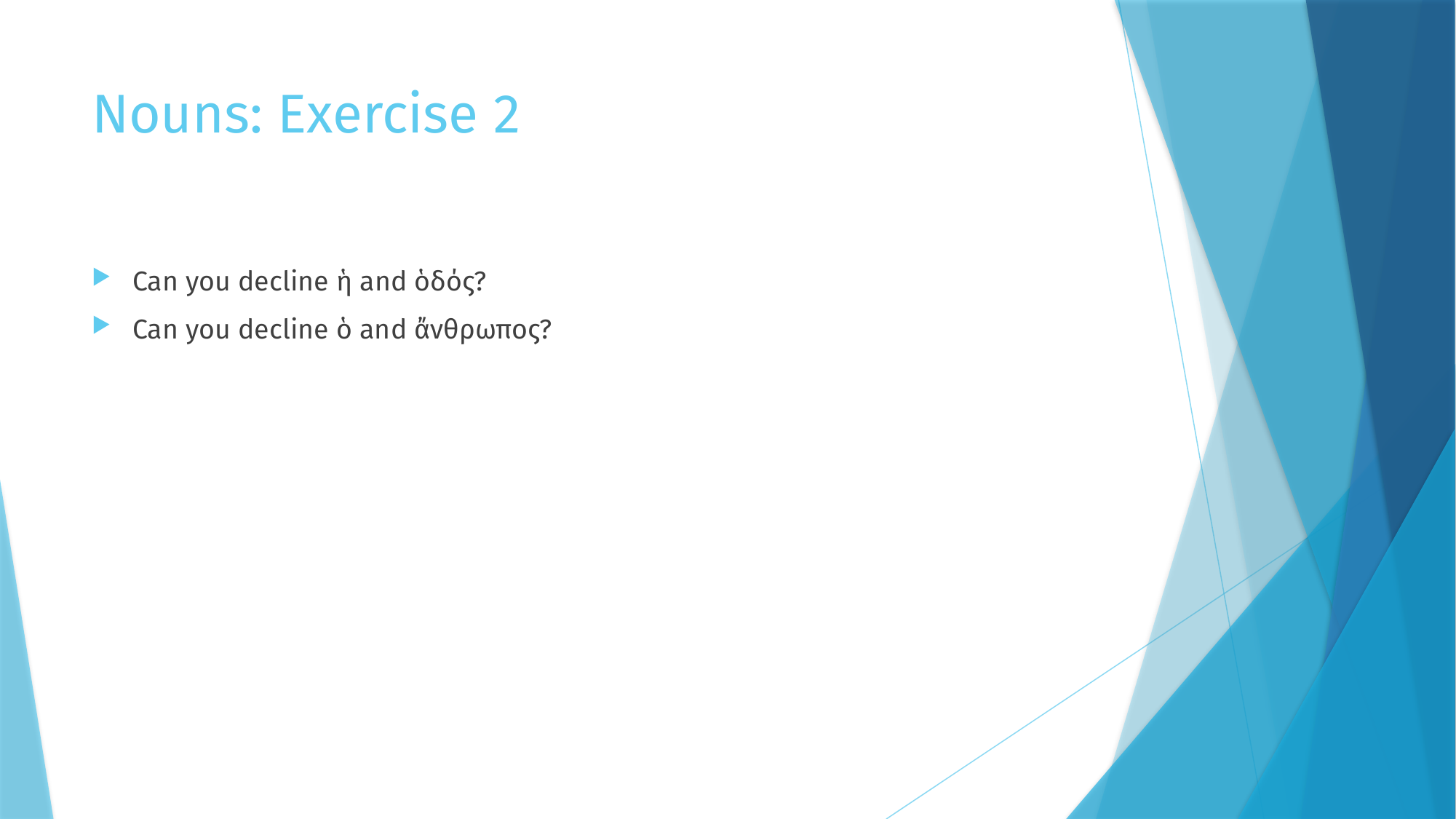

# Nouns: Exercise 2
Can you decline ἡ and ὁδός?
Can you decline ὁ and ἄνθρωπος?